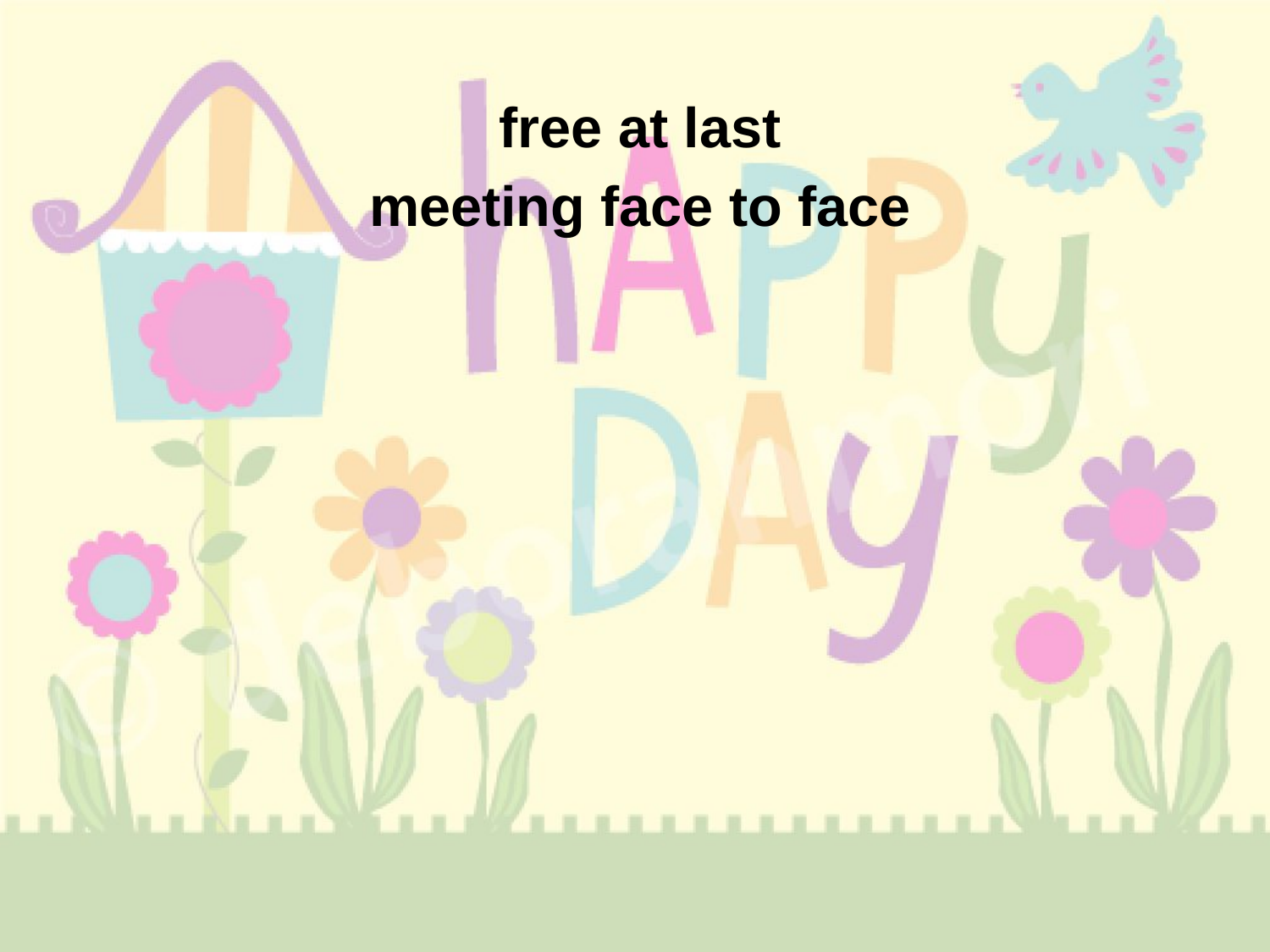

free at last
meeting face to face